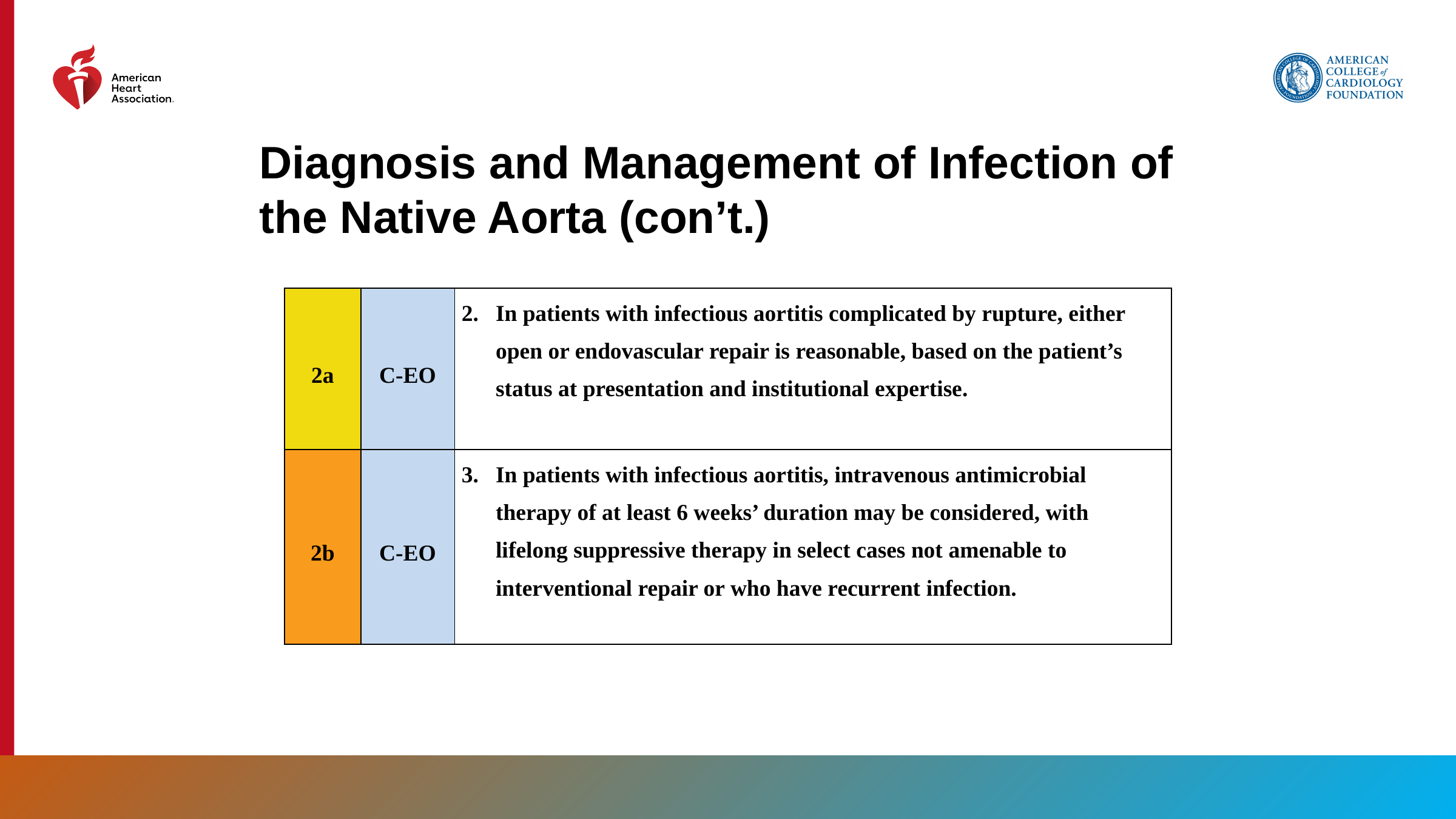

Diagnosis and Management of Infection of the Native Aorta (con’t.)
| 2a | C-EO | In patients with infectious aortitis complicated by rupture, either open or endovascular repair is reasonable, based on the patient’s status at presentation and institutional expertise. |
| --- | --- | --- |
| 2b | C-EO | In patients with infectious aortitis, intravenous antimicrobial therapy of at least 6 weeks’ duration may be considered, with lifelong suppressive therapy in select cases not amenable to interventional repair or who have recurrent infection. |
197